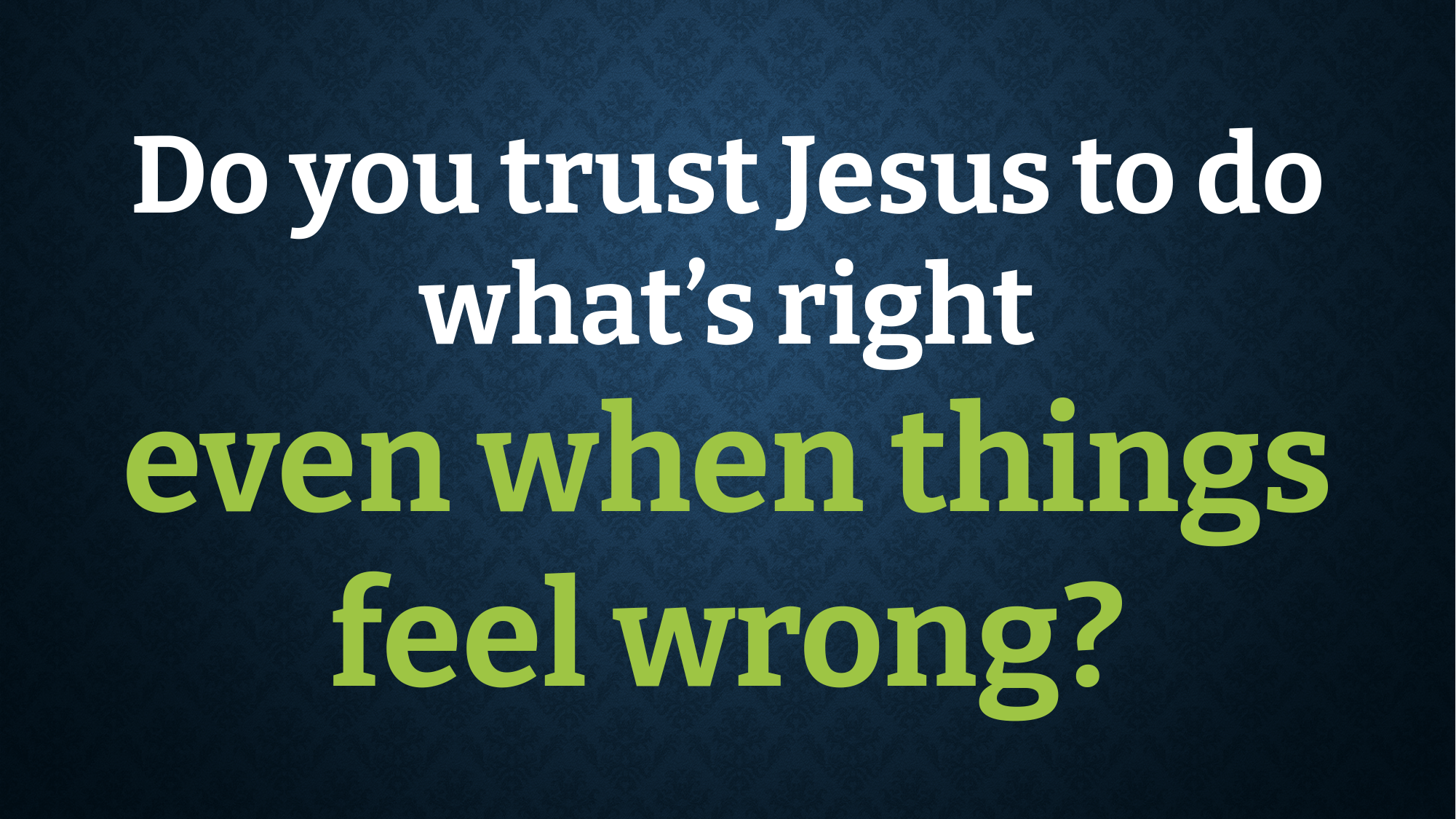

Do you trust Jesus to do what’s right
even when things feel wrong?